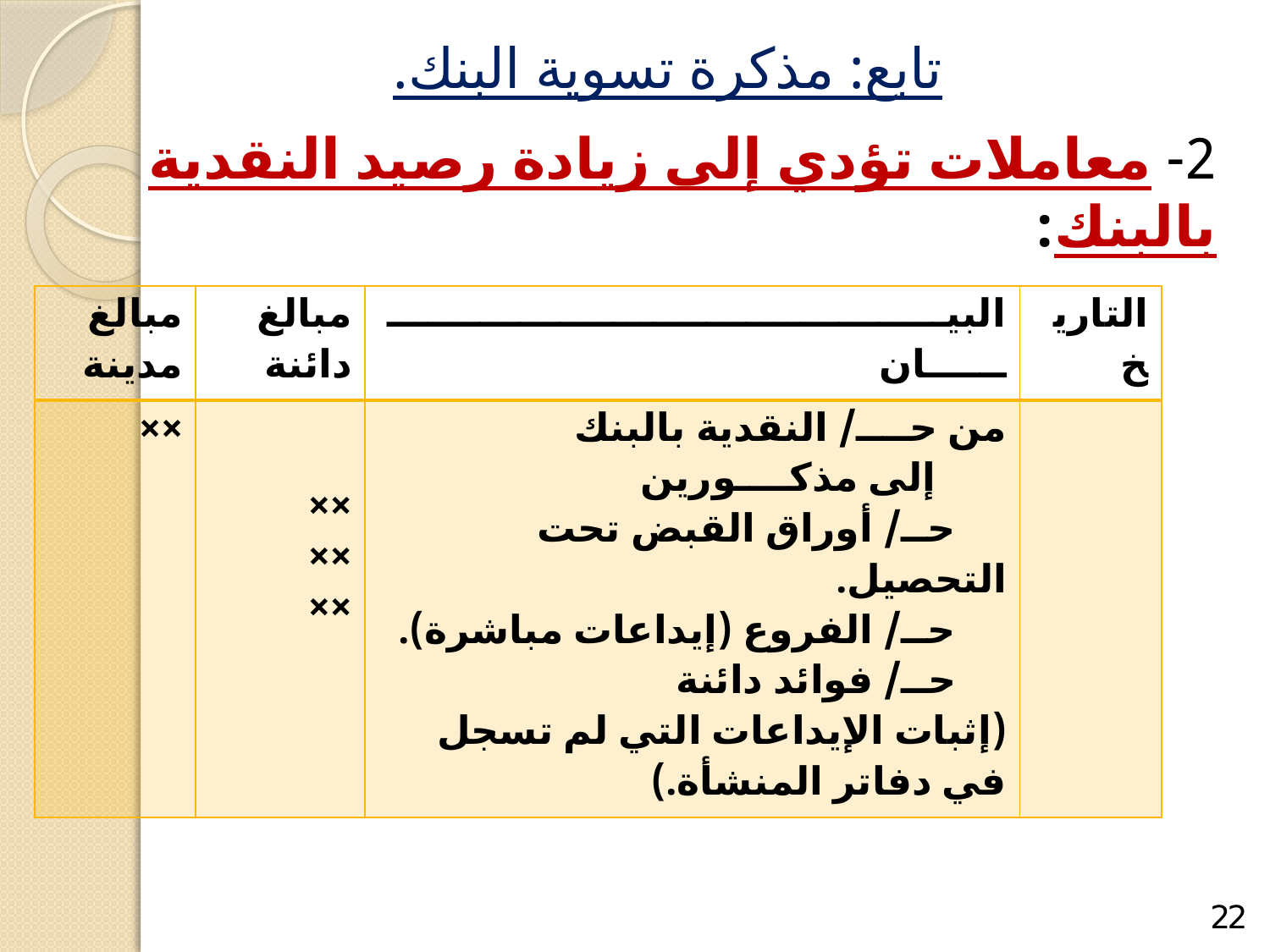

# تابع: مذكرة تسوية البنك.
2- معاملات تؤدي إلى زيادة رصيد النقدية بالبنك:

| مبالغ مدينة | مبالغ دائنة | البيــــــــــــــــــــــــــــــــــــــــــــــــان | التاريخ |
| --- | --- | --- | --- |
| ×× | ×× ×× ×× | من حــــ/ النقدية بالبنك إلى مذكــــورين حــ/ أوراق القبض تحت التحصيل. حــ/ الفروع (إيداعات مباشرة). حــ/ فوائد دائنة (إثبات الإيداعات التي لم تسجل في دفاتر المنشأة.) |  |
22